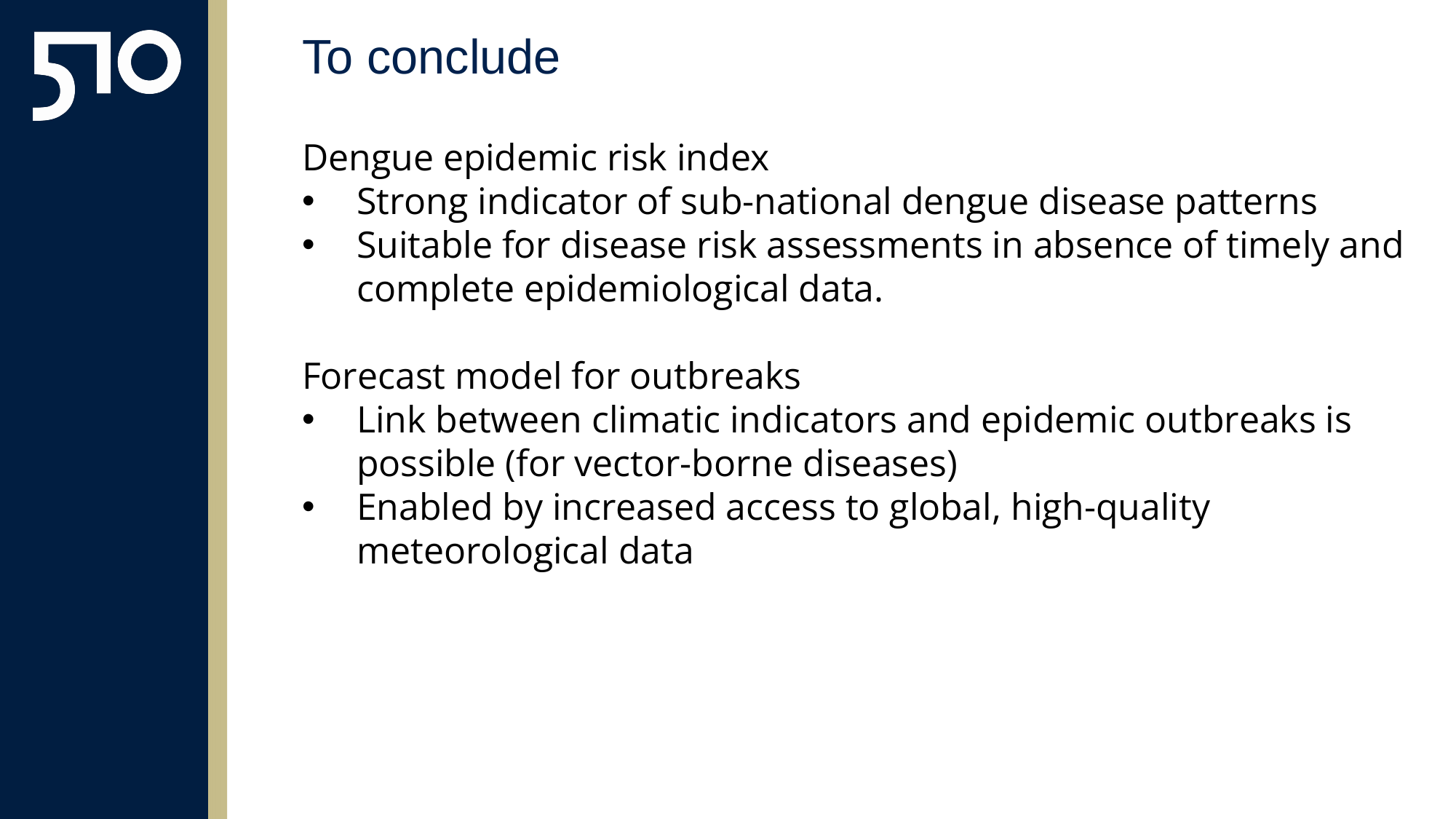

# To conclude
Dengue epidemic risk index
Strong indicator of sub-national dengue disease patterns
Suitable for disease risk assessments in absence of timely and complete epidemiological data.

Forecast model for outbreaks
Link between climatic indicators and epidemic outbreaks is possible (for vector-borne diseases)
Enabled by increased access to global, high-quality meteorological data